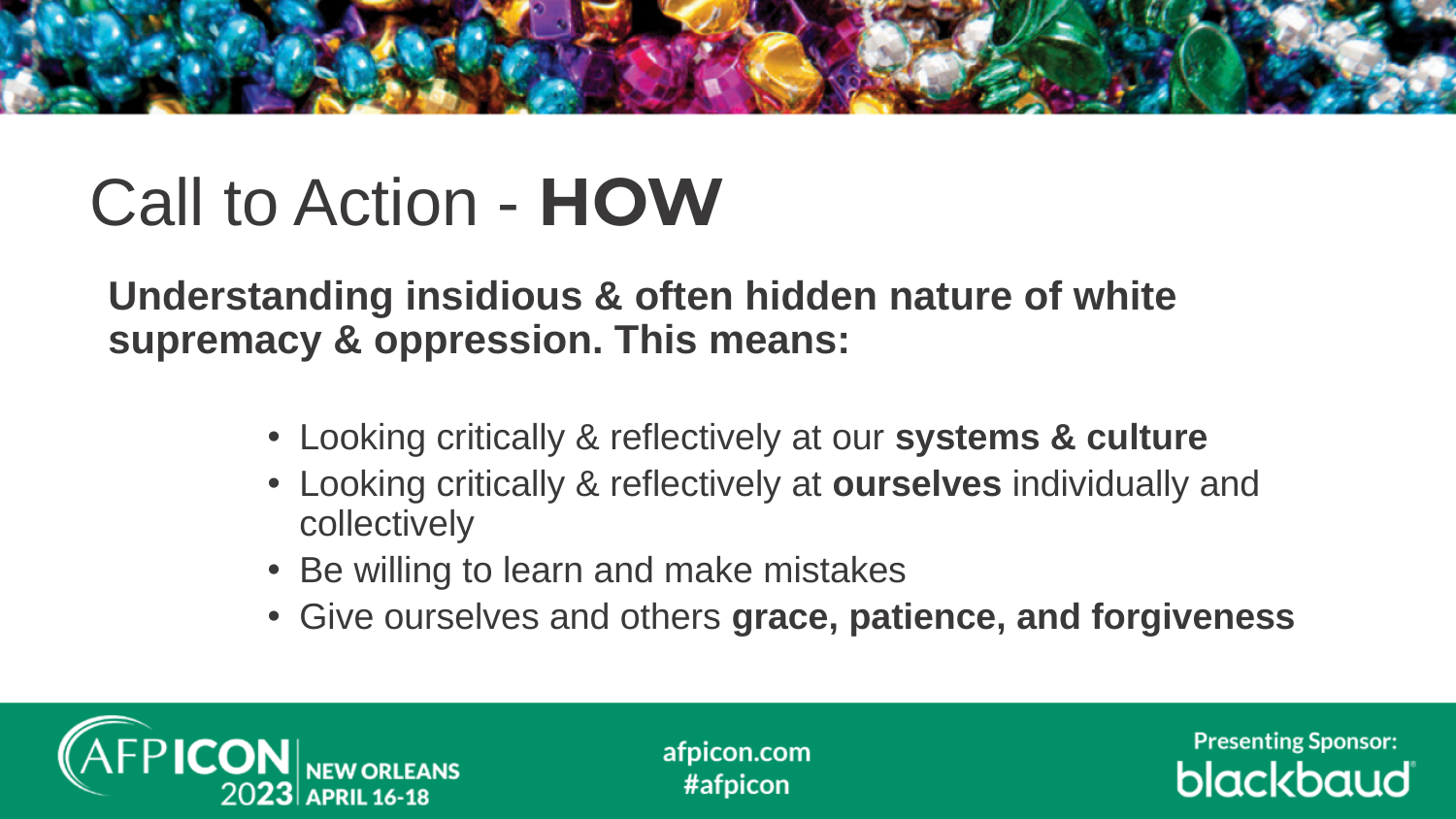

# Call to Action - HOW
Understanding insidious & often hidden nature of white supremacy & oppression. This means:
Looking critically & reflectively at our systems & culture
Looking critically & reflectively at ourselves individually and collectively
Be willing to learn and make mistakes
Give ourselves and others grace, patience, and forgiveness